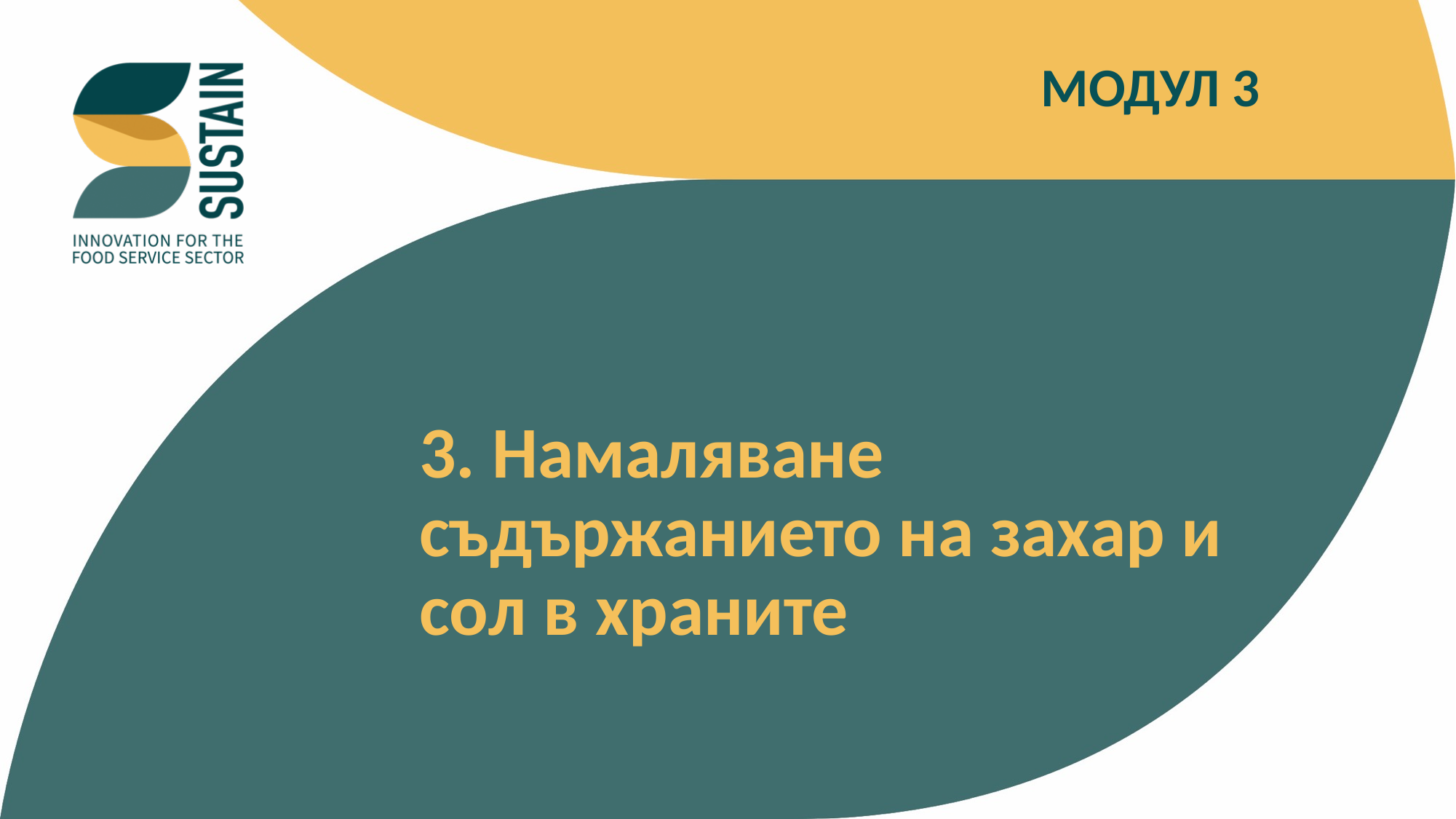

МОДУЛ 3
3. Намаляване съдържанието на захар и сол в храните